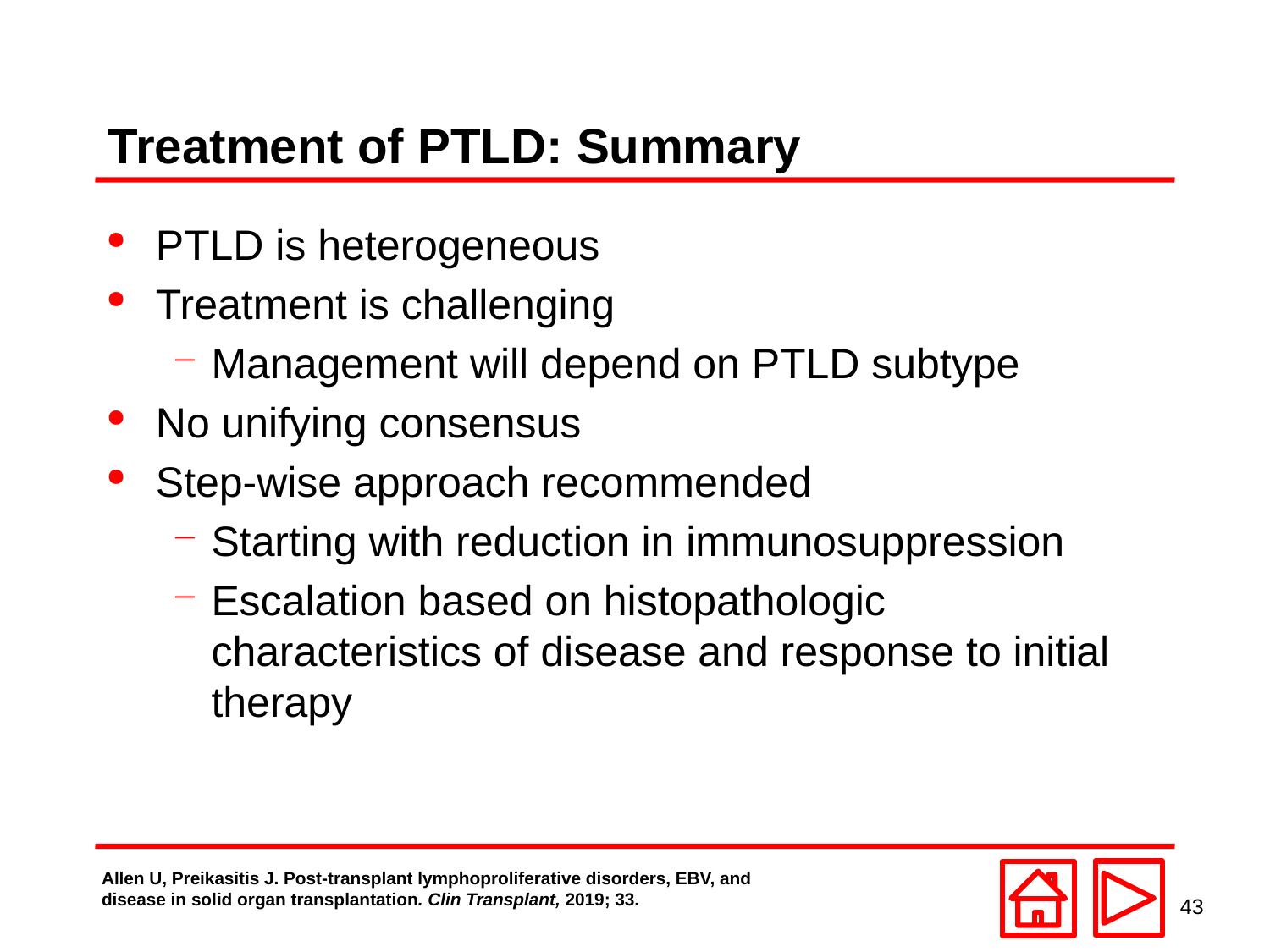

# Treatment of PTLD: Summary
PTLD is heterogeneous
Treatment is challenging
Management will depend on PTLD subtype
No unifying consensus
Step-wise approach recommended
Starting with reduction in immunosuppression
Escalation based on histopathologic characteristics of disease and response to initial therapy
Allen U, Preikasitis J. Post-transplant lymphoproliferative disorders, EBV, and disease in solid organ transplantation. Clin Transplant, 2019; 33.

43